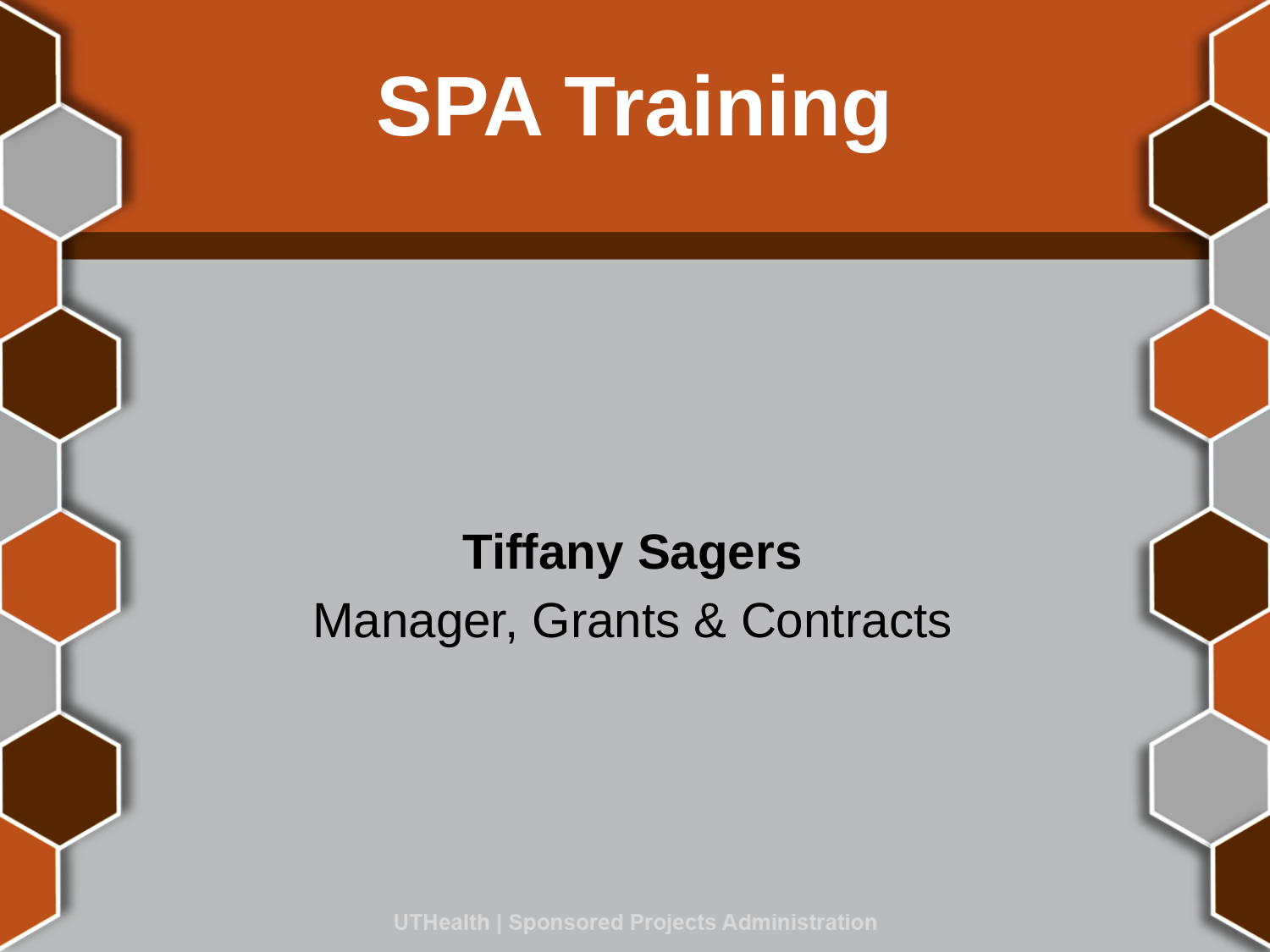

# SPA Training

Tiffany Sagers
Manager, Grants & Contracts